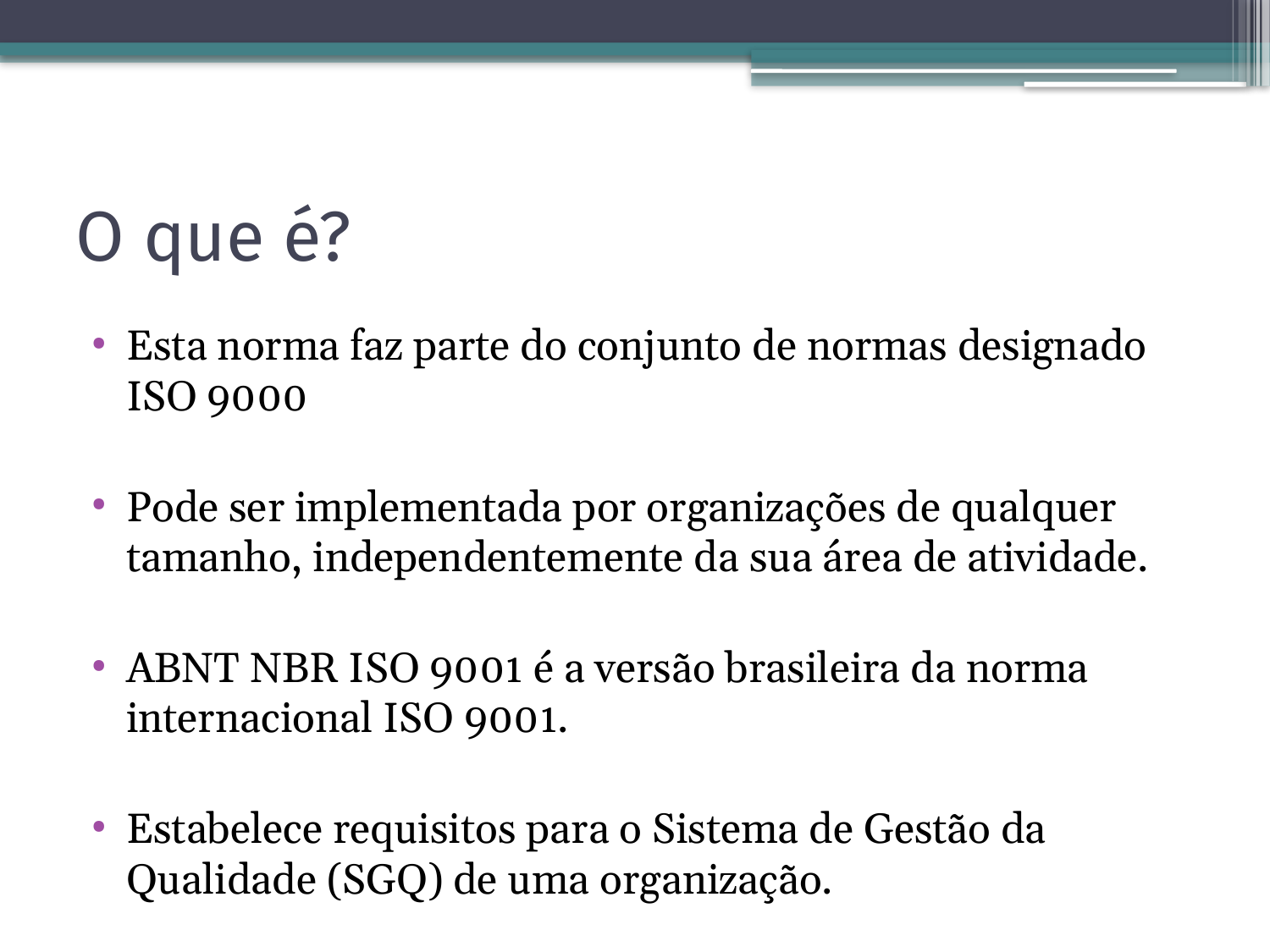

# O que é?
Esta norma faz parte do conjunto de normas designado ISO 9000

Pode ser implementada por organizações de qualquer tamanho, independentemente da sua área de atividade.

ABNT NBR ISO 9001 é a versão brasileira da norma internacional ISO 9001.

Estabelece requisitos para o Sistema de Gestão da Qualidade (SGQ) de uma organização.